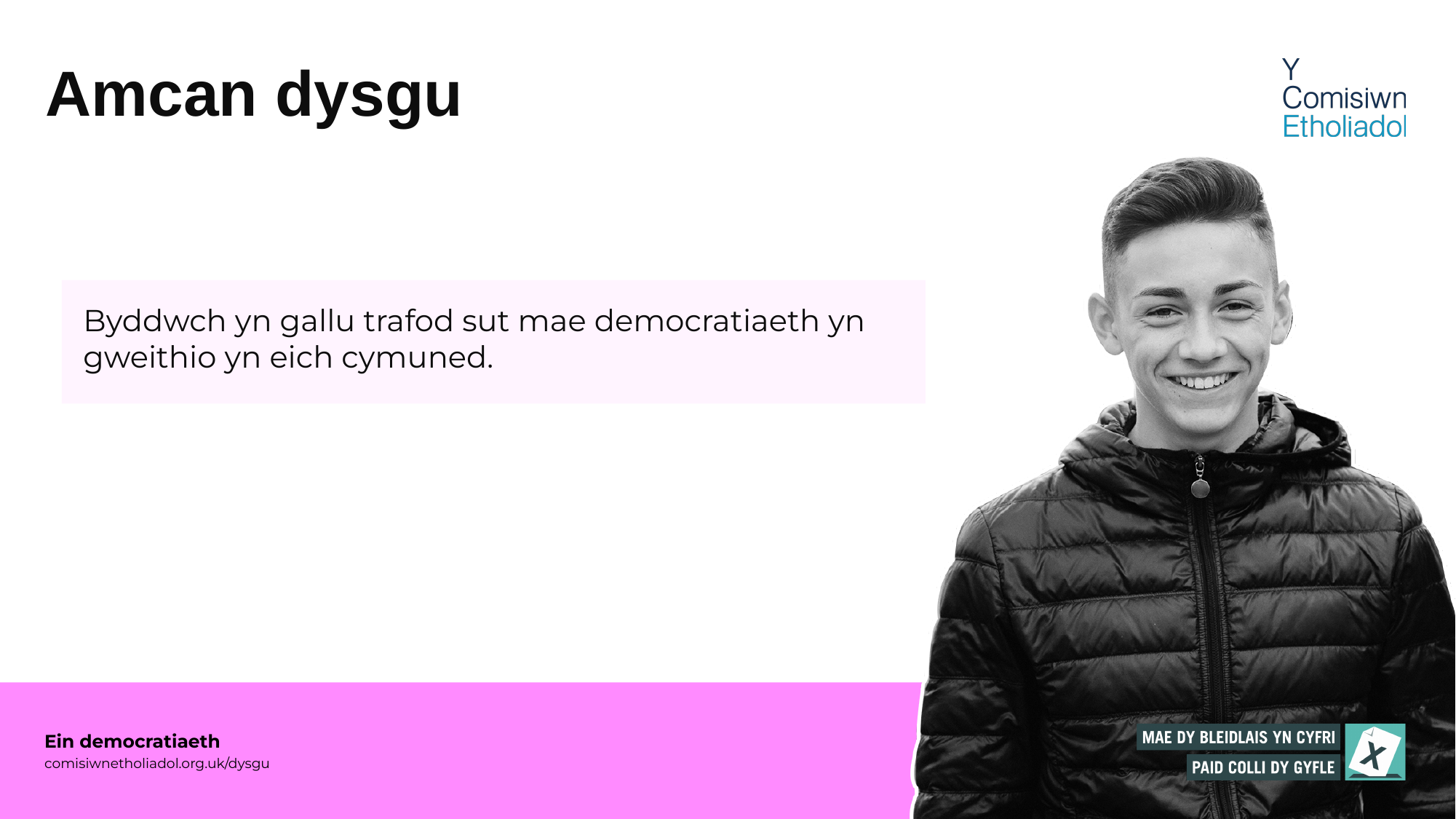

# Amcan dysgu
Byddwch yn gallu trafod sut mae democratiaeth yn gweithio yn eich cymuned.

Ein democratiaeth